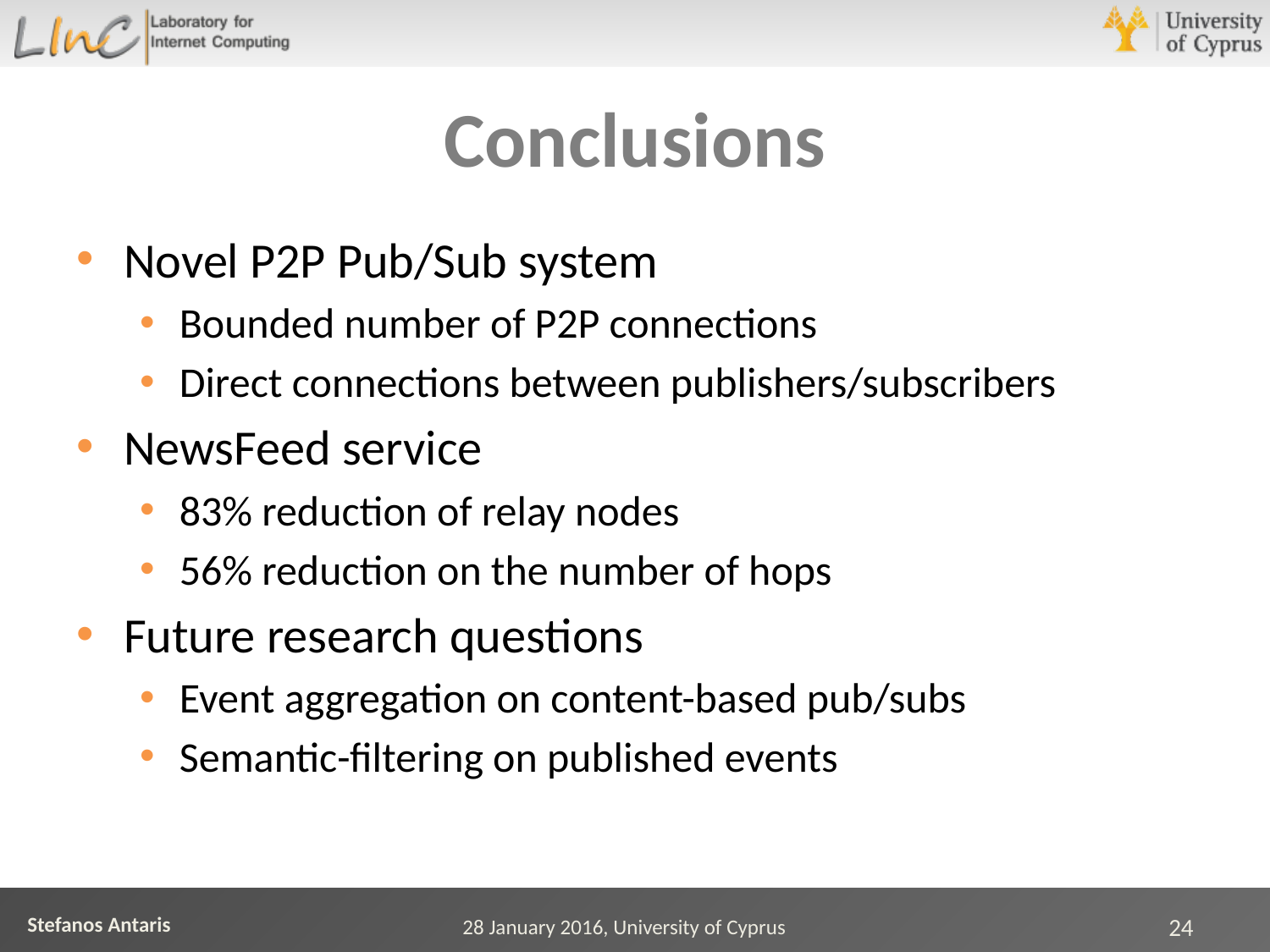

# Conclusions
Novel P2P Pub/Sub system
Bounded number of P2P connections
Direct connections between publishers/subscribers
NewsFeed service
83% reduction of relay nodes
56% reduction on the number of hops
Future research questions
Event aggregation on content-based pub/subs
Semantic-filtering on published events
28 January 2016, University of Cyprus
24